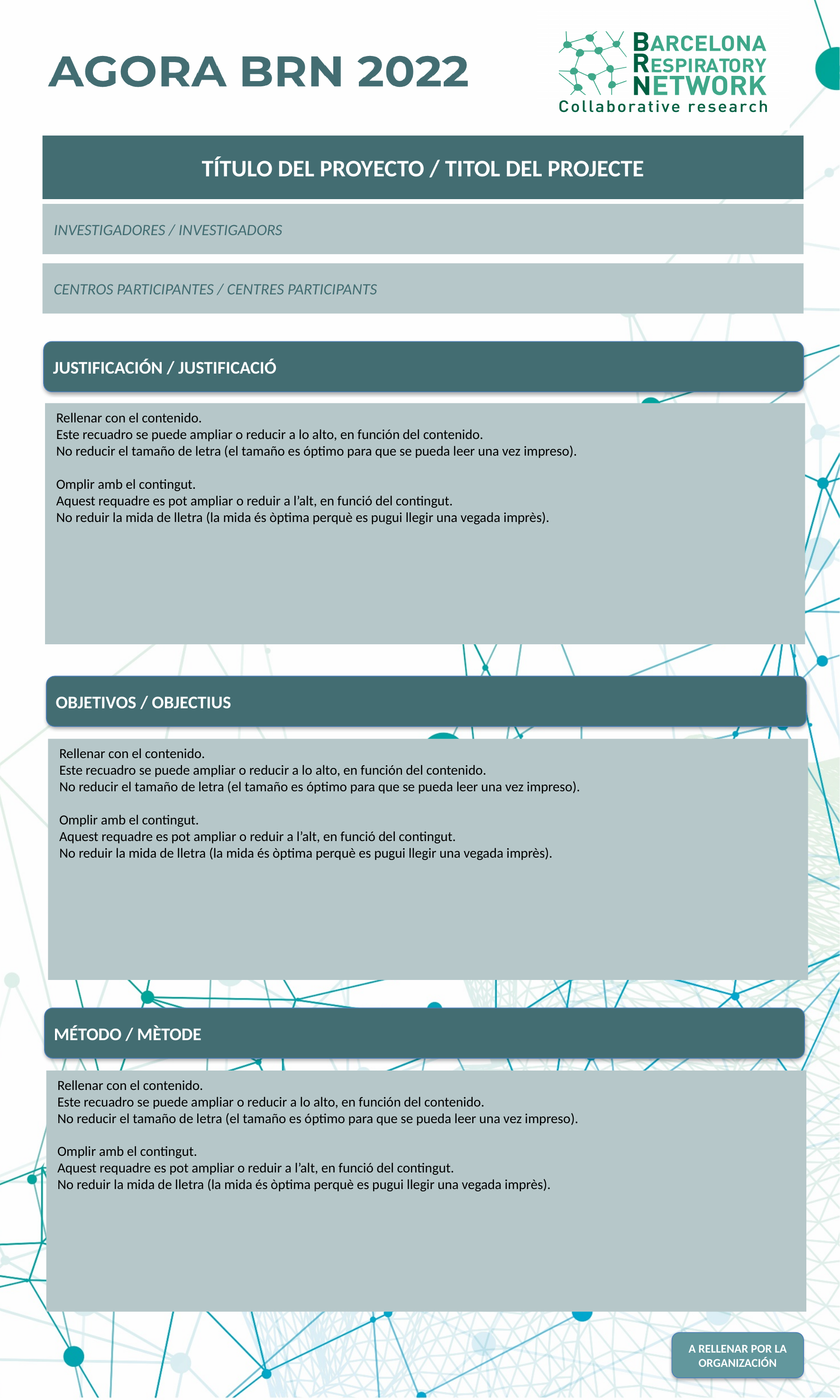

TÍTULO DEL PROYECTO / TITOL DEL PROJECTE
INVESTIGADORES / INVESTIGADORS
CENTROS PARTICIPANTES / CENTRES PARTICIPANTS
JUSTIFICACIÓN / JUSTIFICACIÓ
Rellenar con el contenido.
Este recuadro se puede ampliar o reducir a lo alto, en función del contenido.
No reducir el tamaño de letra (el tamaño es óptimo para que se pueda leer una vez impreso).

Omplir amb el contingut.
Aquest requadre es pot ampliar o reduir a l’alt, en funció del contingut.
No reduir la mida de lletra (la mida és òptima perquè es pugui llegir una vegada imprès).
OBJETIVOS / OBJECTIUS
Rellenar con el contenido.
Este recuadro se puede ampliar o reducir a lo alto, en función del contenido.
No reducir el tamaño de letra (el tamaño es óptimo para que se pueda leer una vez impreso).

Omplir amb el contingut.
Aquest requadre es pot ampliar o reduir a l’alt, en funció del contingut.
No reduir la mida de lletra (la mida és òptima perquè es pugui llegir una vegada imprès).
MÉTODO / MÈTODE
Rellenar con el contenido.
Este recuadro se puede ampliar o reducir a lo alto, en función del contenido.
No reducir el tamaño de letra (el tamaño es óptimo para que se pueda leer una vez impreso).

Omplir amb el contingut.
Aquest requadre es pot ampliar o reduir a l’alt, en funció del contingut.
No reduir la mida de lletra (la mida és òptima perquè es pugui llegir una vegada imprès).